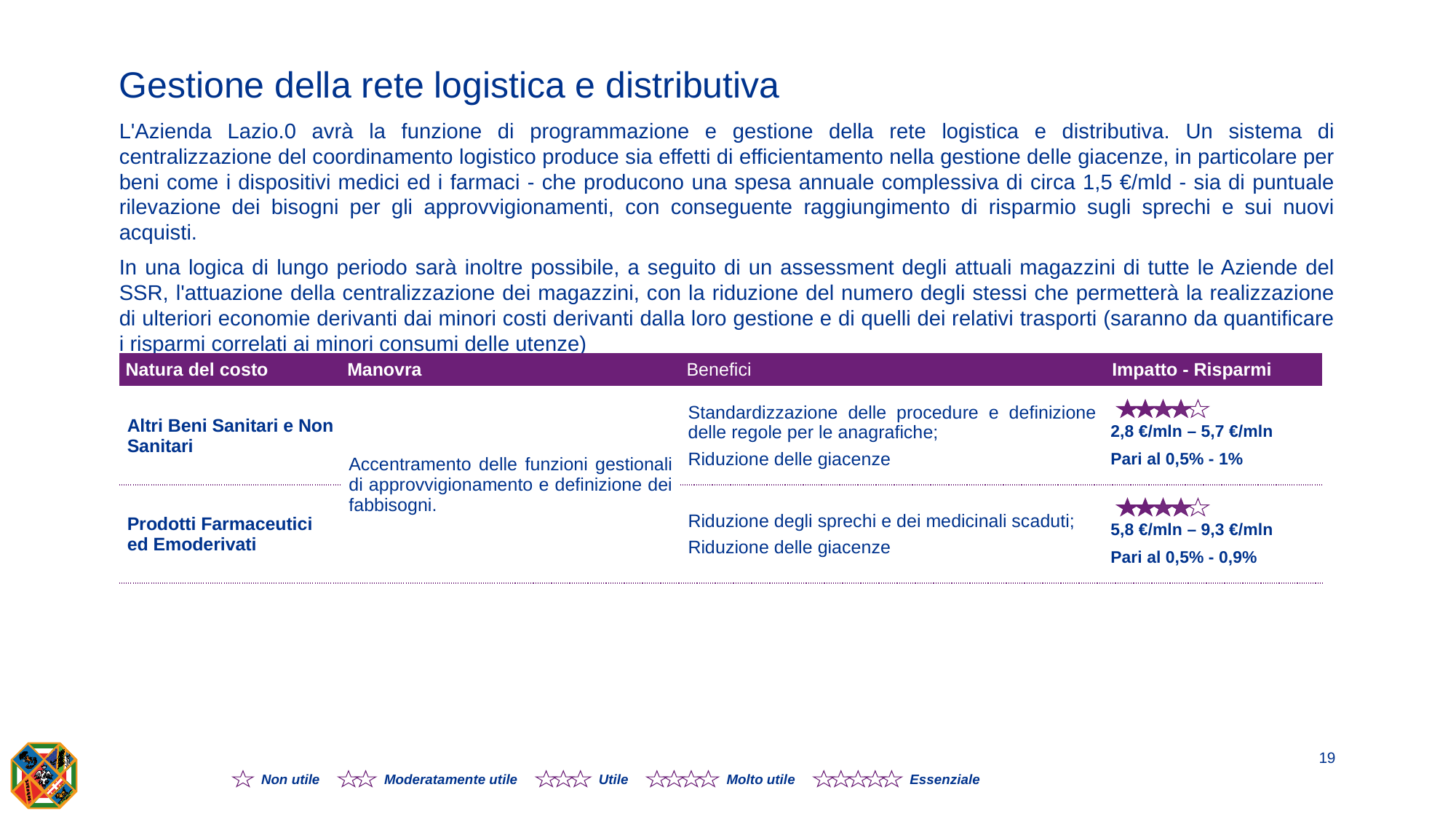

# Gestione della rete logistica e distributiva
L'Azienda Lazio.0 avrà la funzione di programmazione e gestione della rete logistica e distributiva. Un sistema di centralizzazione del coordinamento logistico produce sia effetti di efficientamento nella gestione delle giacenze, in particolare per beni come i dispositivi medici ed i farmaci - che producono una spesa annuale complessiva di circa 1,5 €/mld - sia di puntuale rilevazione dei bisogni per gli approvvigionamenti, con conseguente raggiungimento di risparmio sugli sprechi e sui nuovi acquisti.
In una logica di lungo periodo sarà inoltre possibile, a seguito di un assessment degli attuali magazzini di tutte le Aziende del SSR, l'attuazione della centralizzazione dei magazzini, con la riduzione del numero degli stessi che permetterà la realizzazione di ulteriori economie derivanti dai minori costi derivanti dalla loro gestione e di quelli dei relativi trasporti (saranno da quantificare i risparmi correlati ai minori consumi delle utenze)

| Natura del costo | Manovra | Benefici | Impatto - Risparmi |
| --- | --- | --- | --- |
| Altri Beni Sanitari e Non Sanitari | Accentramento delle funzioni gestionali di approvvigionamento e definizione dei fabbisogni. | Standardizzazione delle procedure e definizione delle regole per le anagrafiche; Riduzione delle giacenze | 2,8 €/mln – 5,7 €/mln Pari al 0,5% - 1% |
| Prodotti Farmaceutici ed Emoderivati |  | Riduzione degli sprechi e dei medicinali scaduti; Riduzione delle giacenze | 5,8 €/mln – 9,3 €/mln Pari al 0,5% - 0,9% |

Non utile

Moderatamente utile

Utile

Molto utile

Essenziale